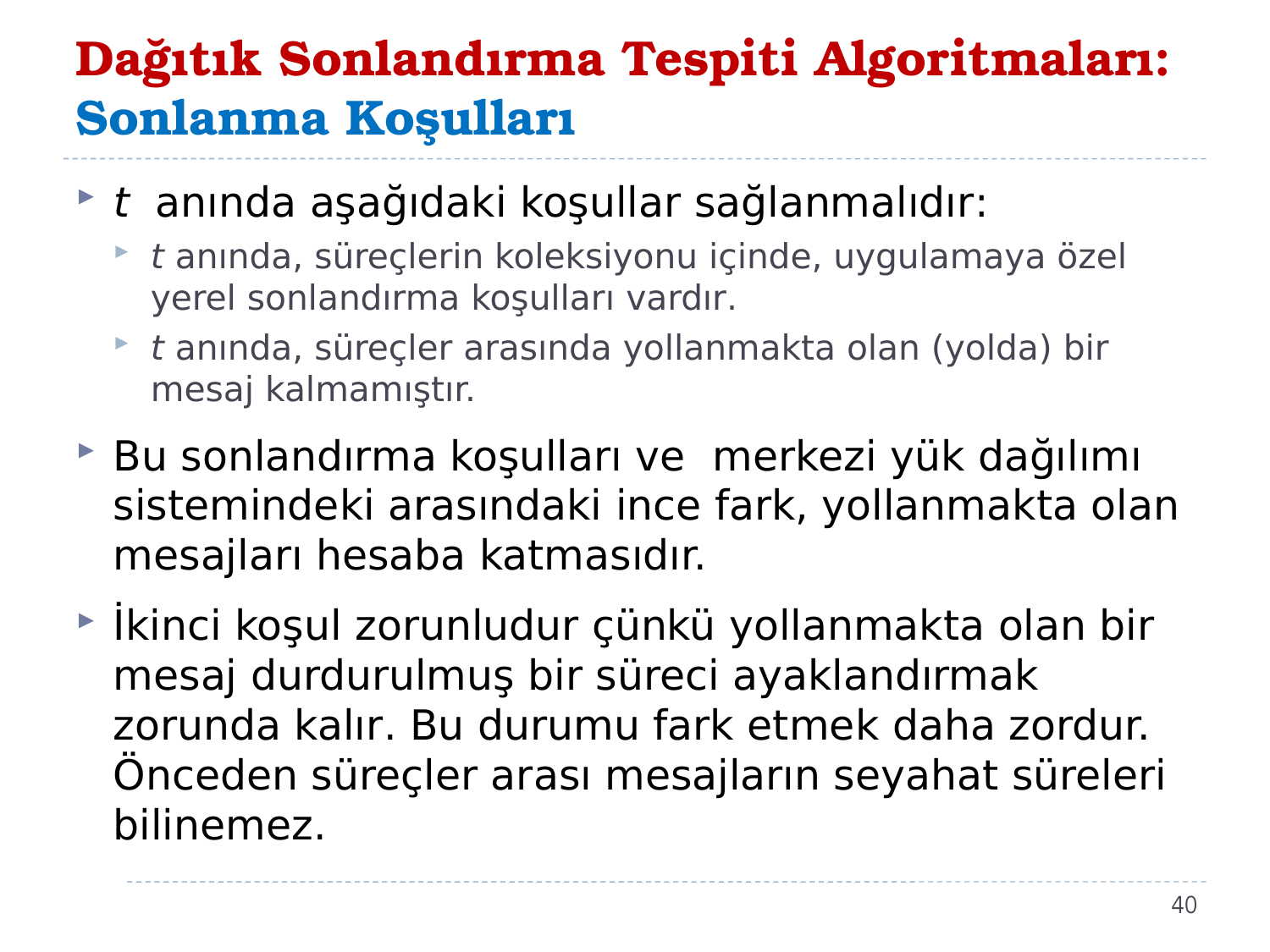

# Dağıtık Sonlandırma Tespiti Algoritmaları: Sonlanma Koşulları
t  anında aşağıdaki koşullar sağlanmalıdır:
t anında, süreçlerin koleksiyonu içinde, uygulamaya özel yerel sonlandırma koşulları vardır.
t anında, süreçler arasında yollanmakta olan (yolda) bir mesaj kalmamıştır.
Bu sonlandırma koşulları ve  merkezi yük dağılımı sistemindeki arasındaki ince fark, yollanmakta olan mesajları hesaba katmasıdır.
İkinci koşul zorunludur çünkü yollanmakta olan bir mesaj durdurulmuş bir süreci ayaklandırmak zorunda kalır. Bu durumu fark etmek daha zordur. Önceden süreçler arası mesajların seyahat süreleri bilinemez.

40